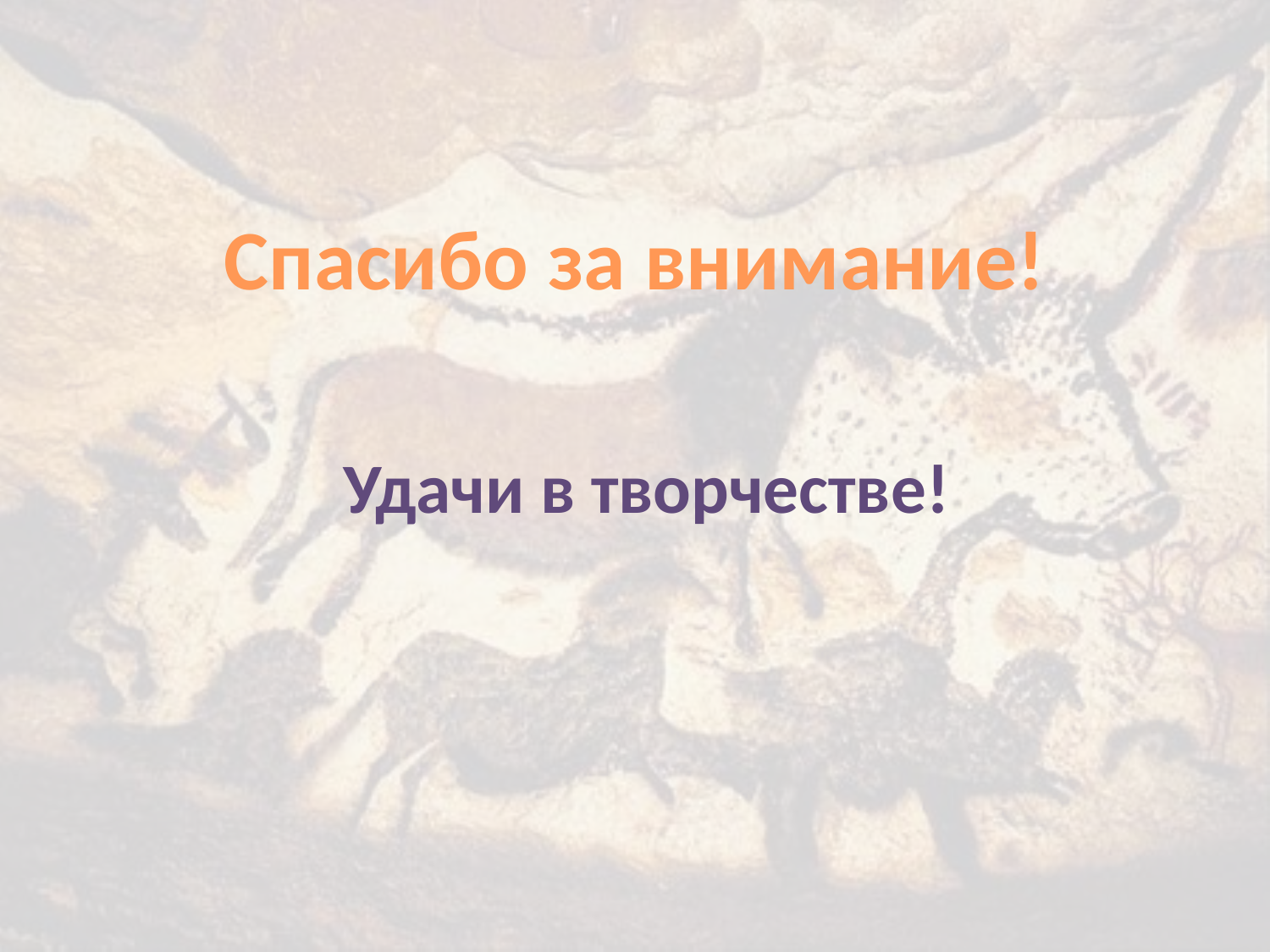

# Спасибо за внимание!
Удачи в творчестве!